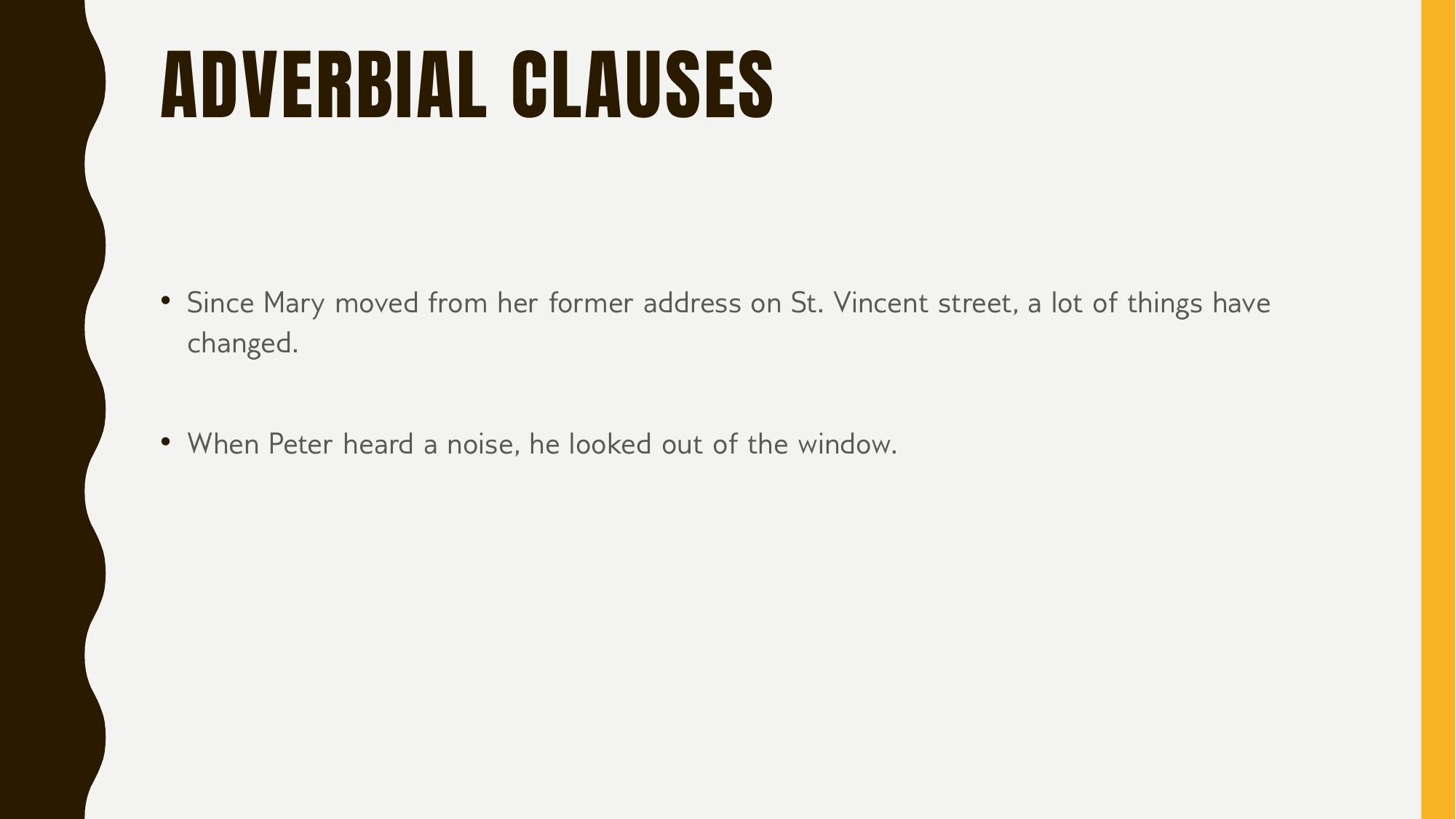

# Adverbial clauses
Since Mary moved from her former address on St. Vincent street, a lot of things have changed.

When Peter heard a noise, he looked out of the window.